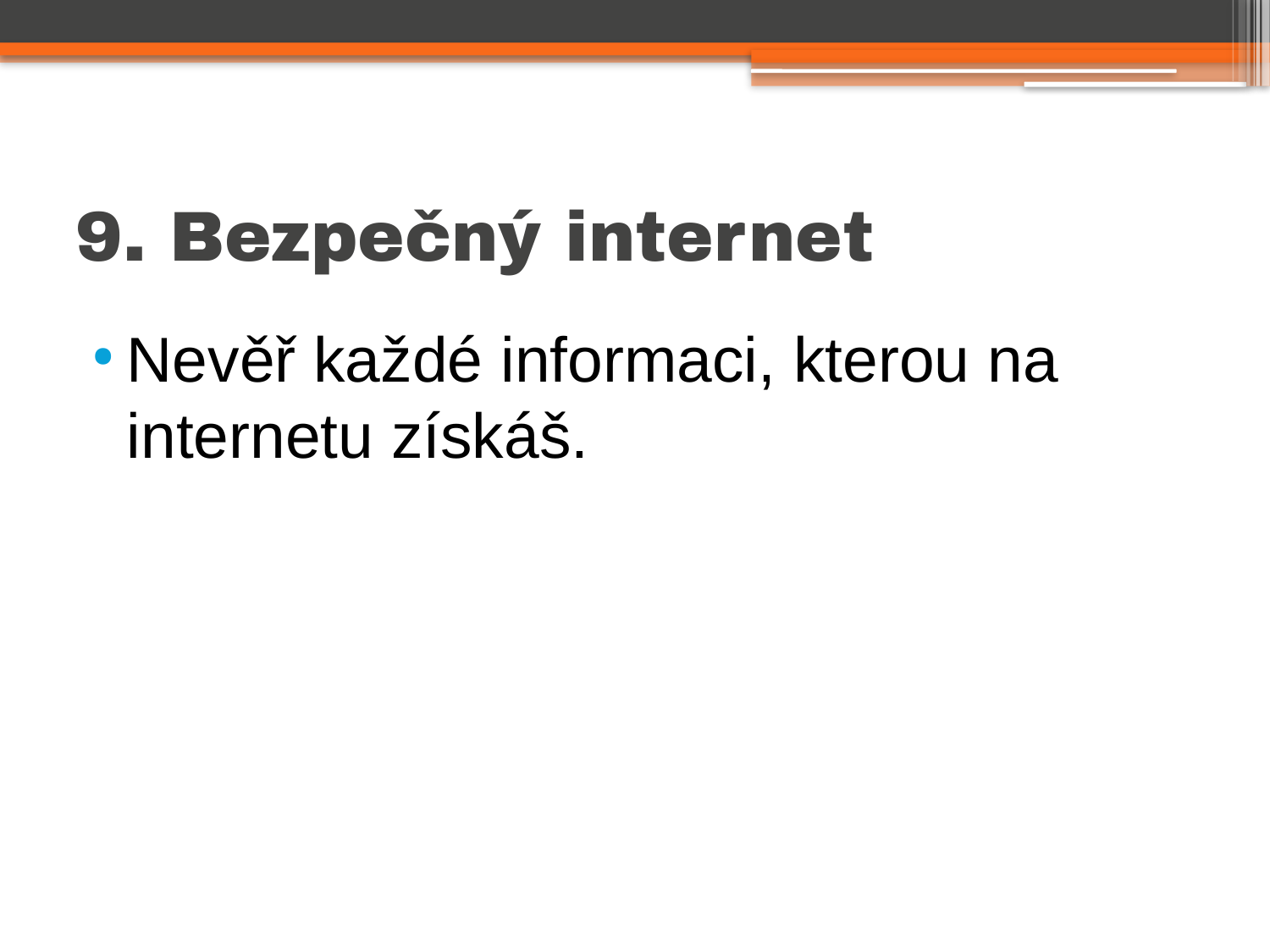

# 9. Bezpečný internet
Nevěř každé informaci, kterou na internetu získáš.